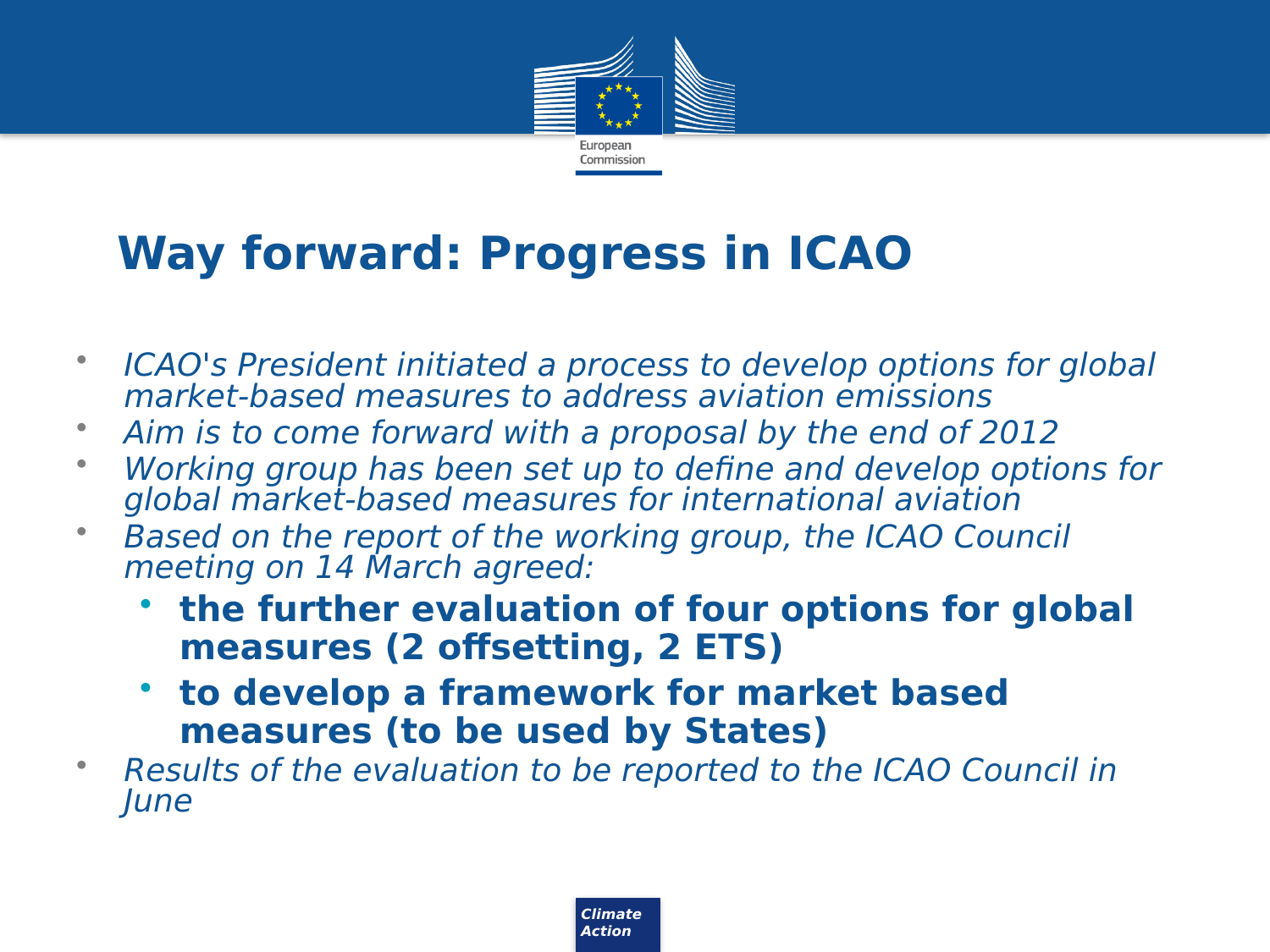

# Way forward: Progress in ICAO
ICAO's President initiated a process to develop options for global market-based measures to address aviation emissions
Aim is to come forward with a proposal by the end of 2012
Working group has been set up to define and develop options for global market-based measures for international aviation
Based on the report of the working group, the ICAO Council meeting on 14 March agreed:
the further evaluation of four options for global measures (2 offsetting, 2 ETS)
to develop a framework for market based measures (to be used by States)
Results of the evaluation to be reported to the ICAO Council in June